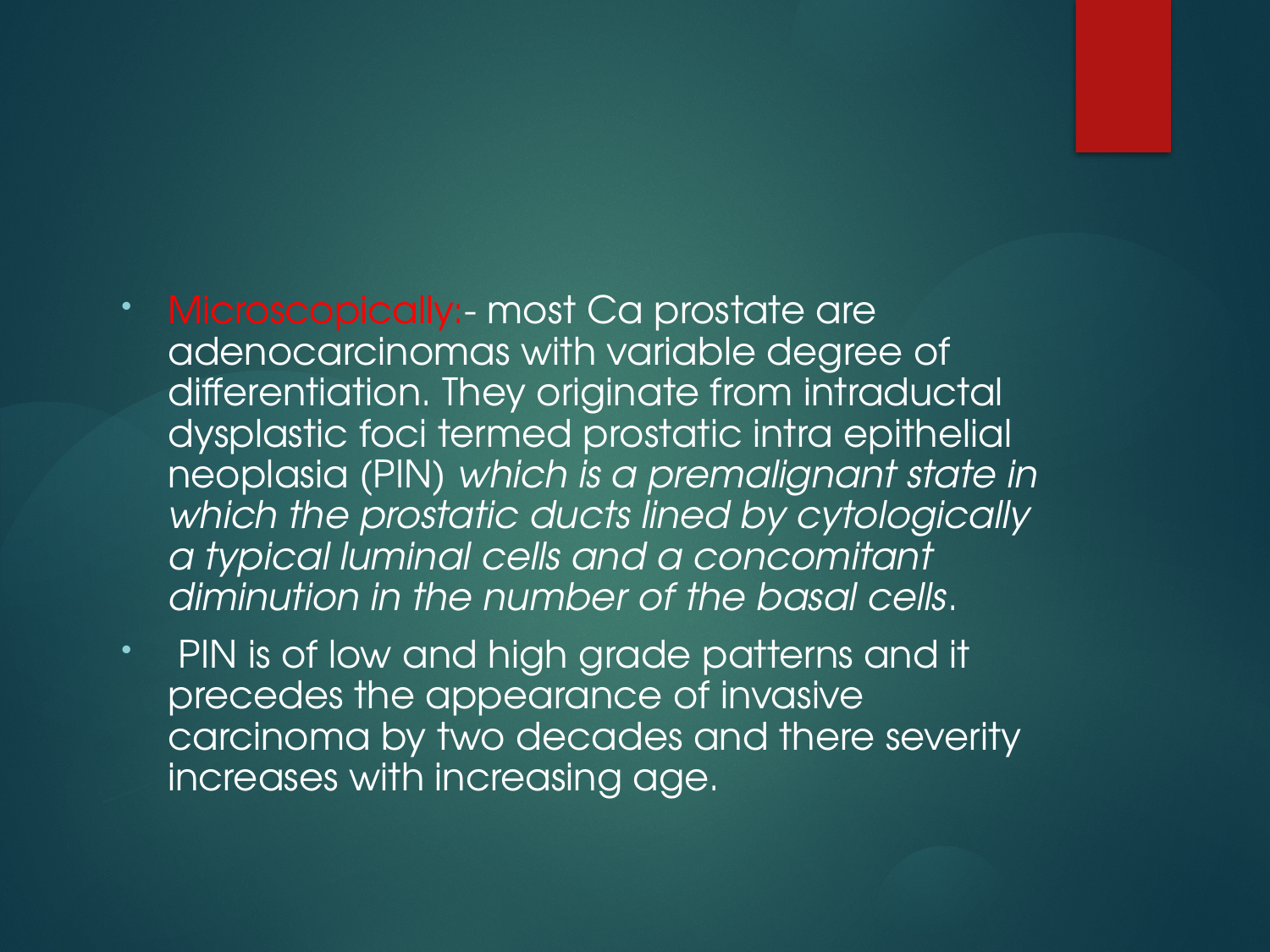

#
Microscopically:- most Ca prostate are adenocarcinomas with variable degree of differentiation. They originate from intraductal dysplastic foci termed prostatic intra epithelial neoplasia (PIN) which is a premalignant state in which the prostatic ducts lined by cytologically a typical luminal cells and a concomitant diminution in the number of the basal cells.
 PIN is of low and high grade patterns and it precedes the appearance of invasive carcinoma by two decades and there severity increases with increasing age.